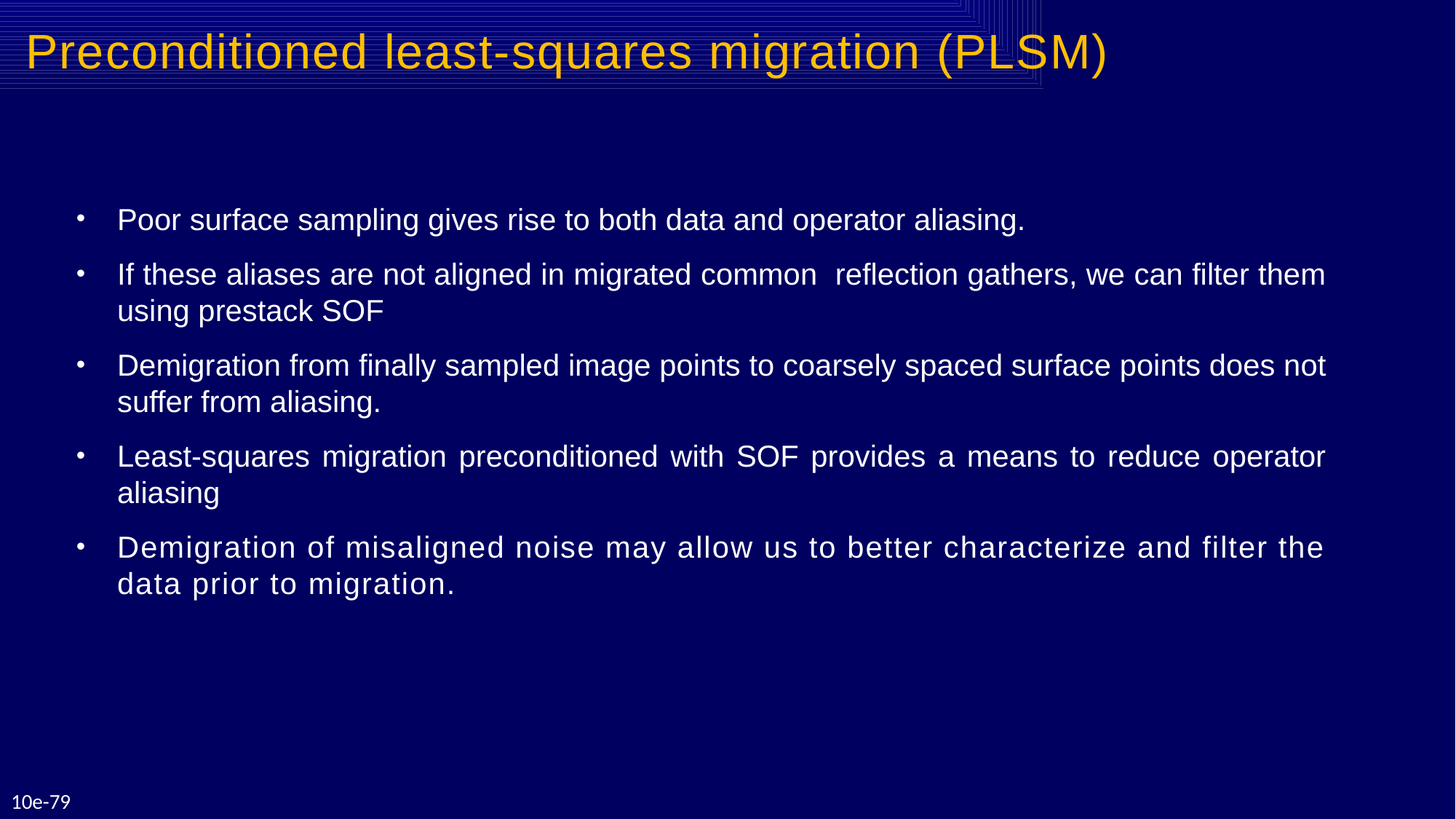

Preconditioned least-squares migration (PLSM)
Poor surface sampling gives rise to both data and operator aliasing.
If these aliases are not aligned in migrated common  reflection gathers, we can filter them using prestack SOF
Demigration from finally sampled image points to coarsely spaced surface points does not suffer from aliasing.
Least-squares migration preconditioned with SOF provides a means to reduce operator aliasing
Demigration of misaligned noise may allow us to better characterize and filter the data prior to migration.

10e-79